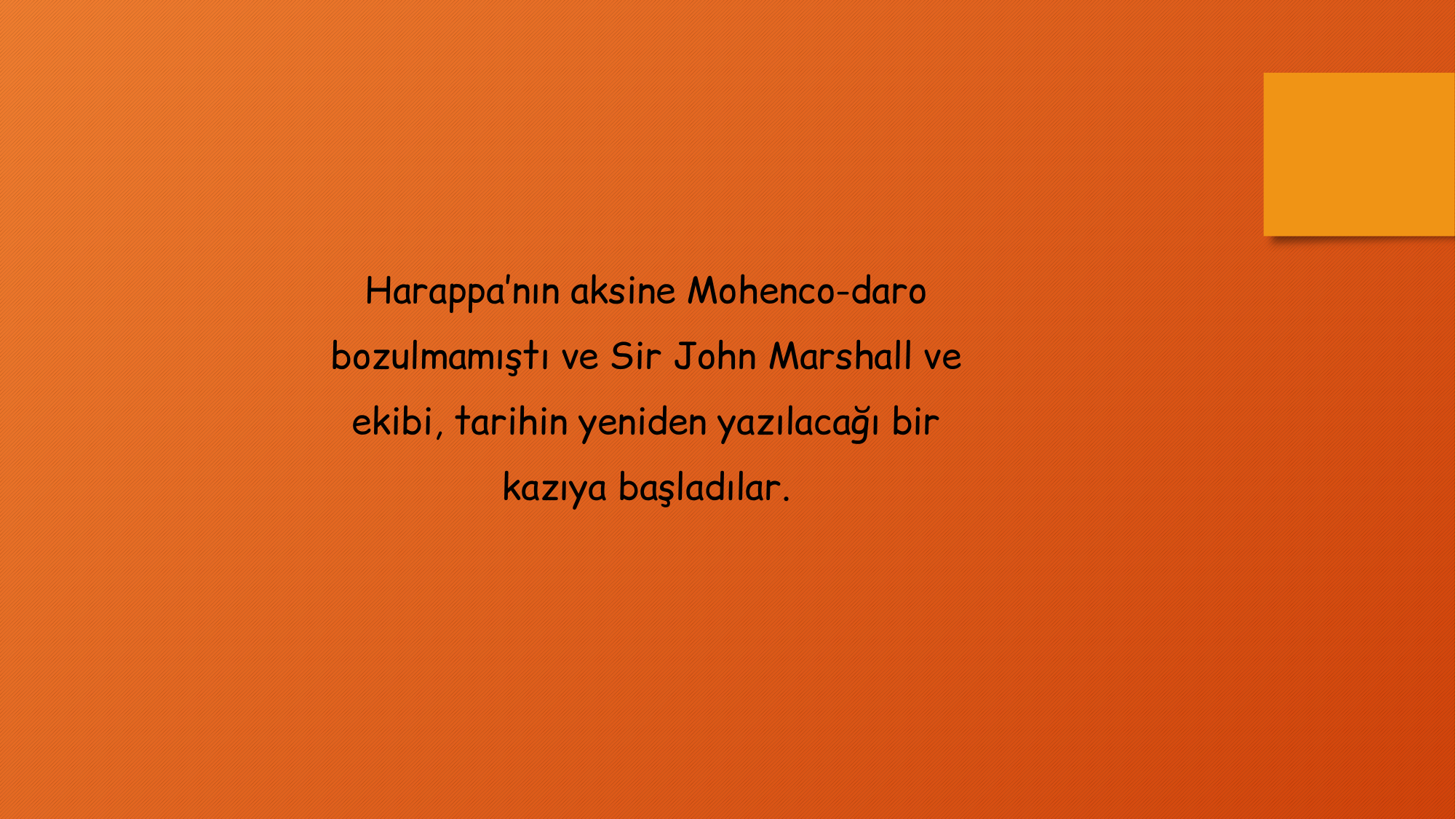

Harappa’nın aksine Mohenco-daro bozulmamıştı ve Sir John Marshall ve ekibi, tarihin yeniden yazılacağı bir kazıya başladılar.